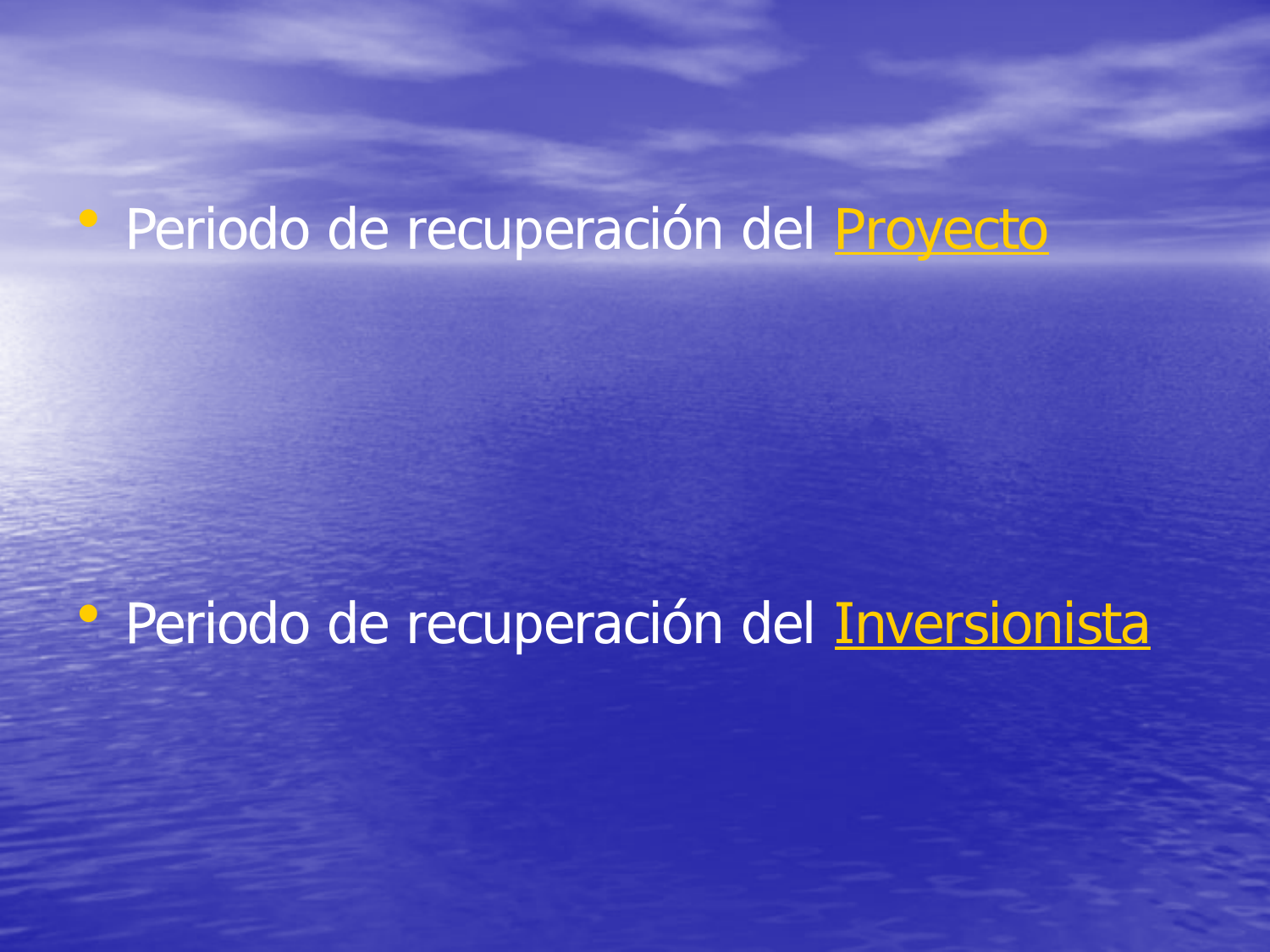

Periodo de recuperación del Proyecto

Periodo de recuperación del Inversionista